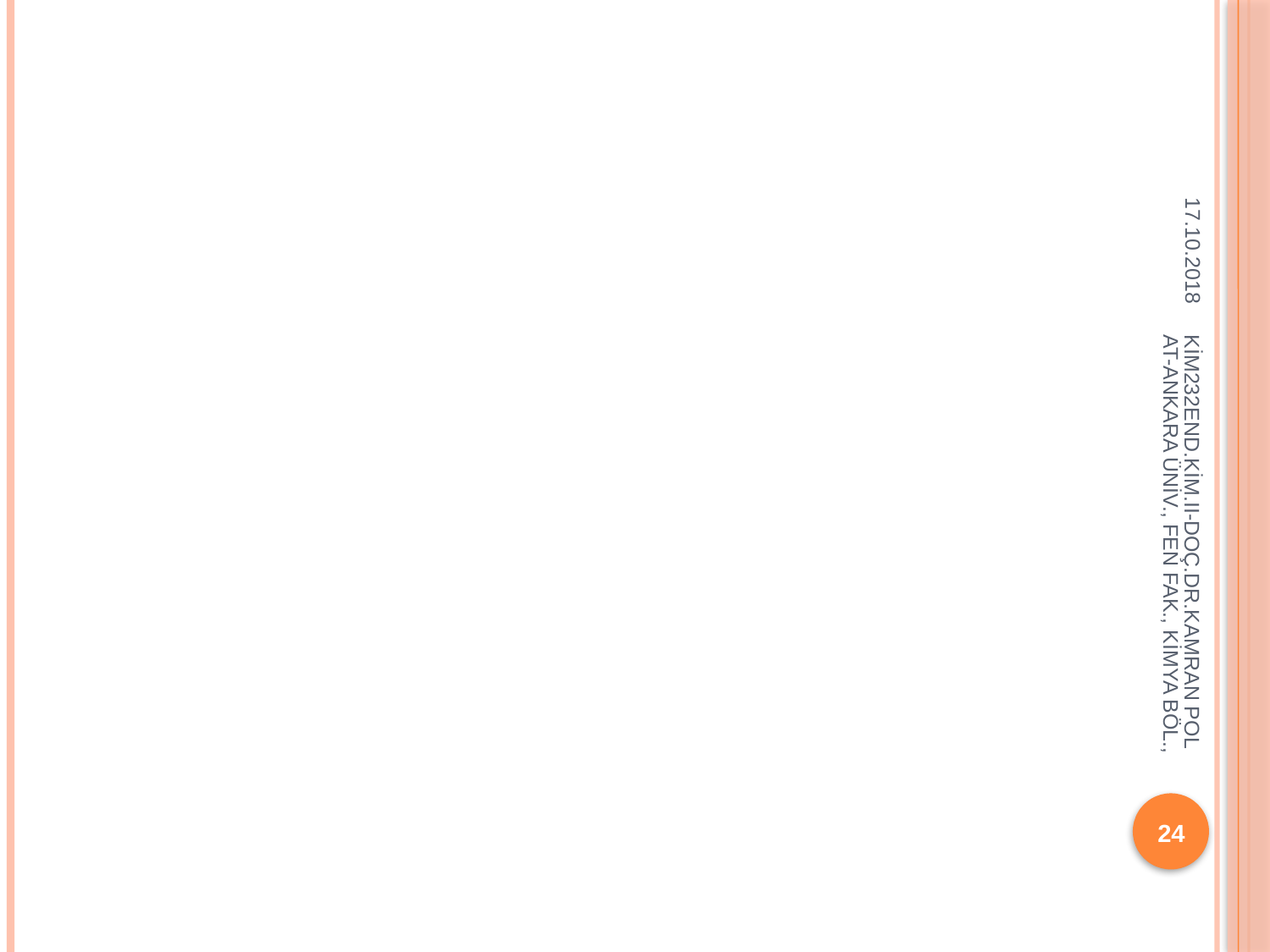

#
17.10.2018

KİM232END.KİM.II-DOÇ.DR.KAMRAN POLAT-ANKARA ÜNİV., FEN FAK., KİMYA BÖL.,
24